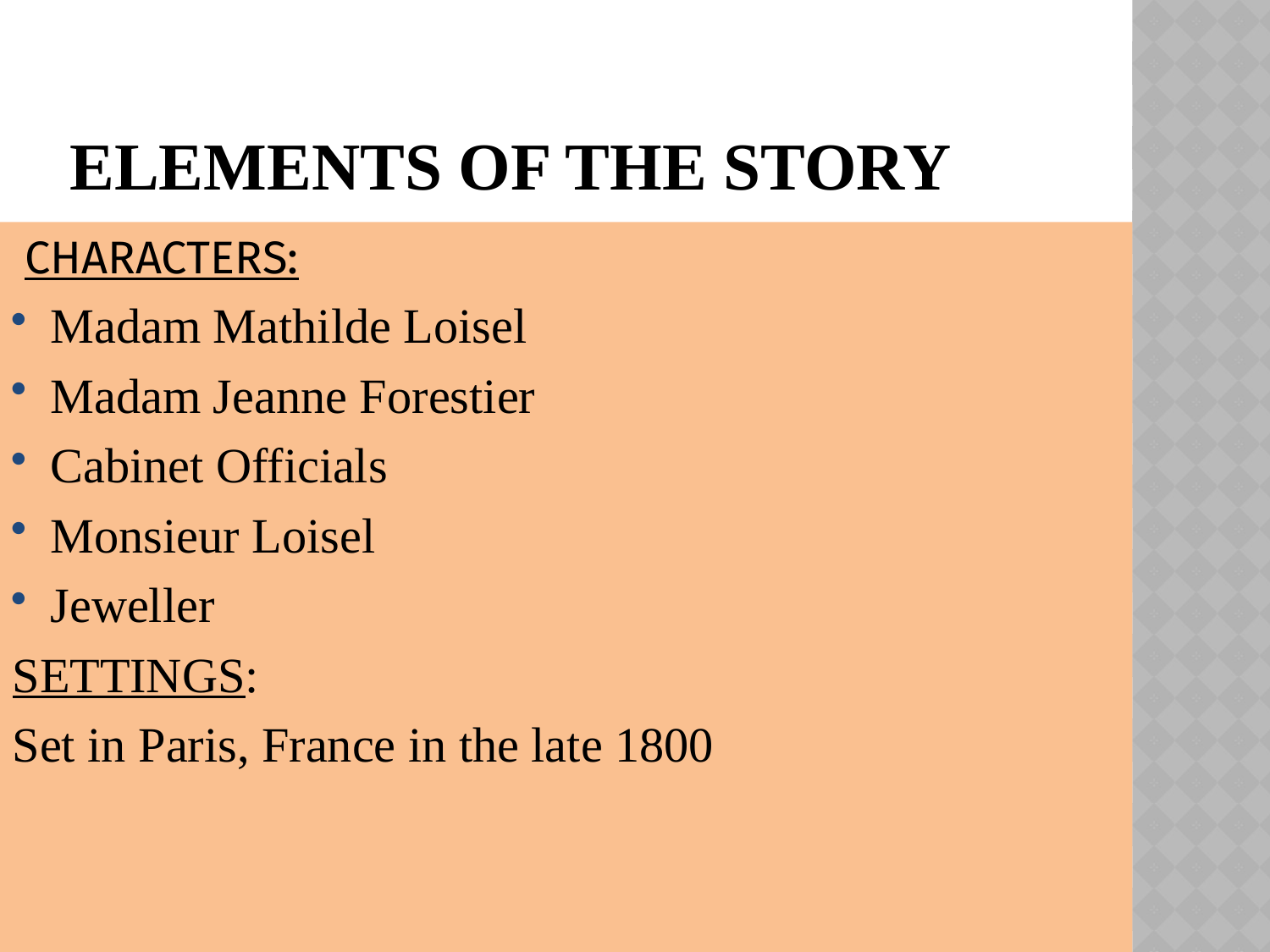

# ELEMENTS OF THE STORY
 CHARACTERS:
Madam Mathilde Loisel
Madam Jeanne Forestier
Cabinet Officials
Monsieur Loisel
Jeweller
SETTINGS:
Set in Paris, France in the late 1800